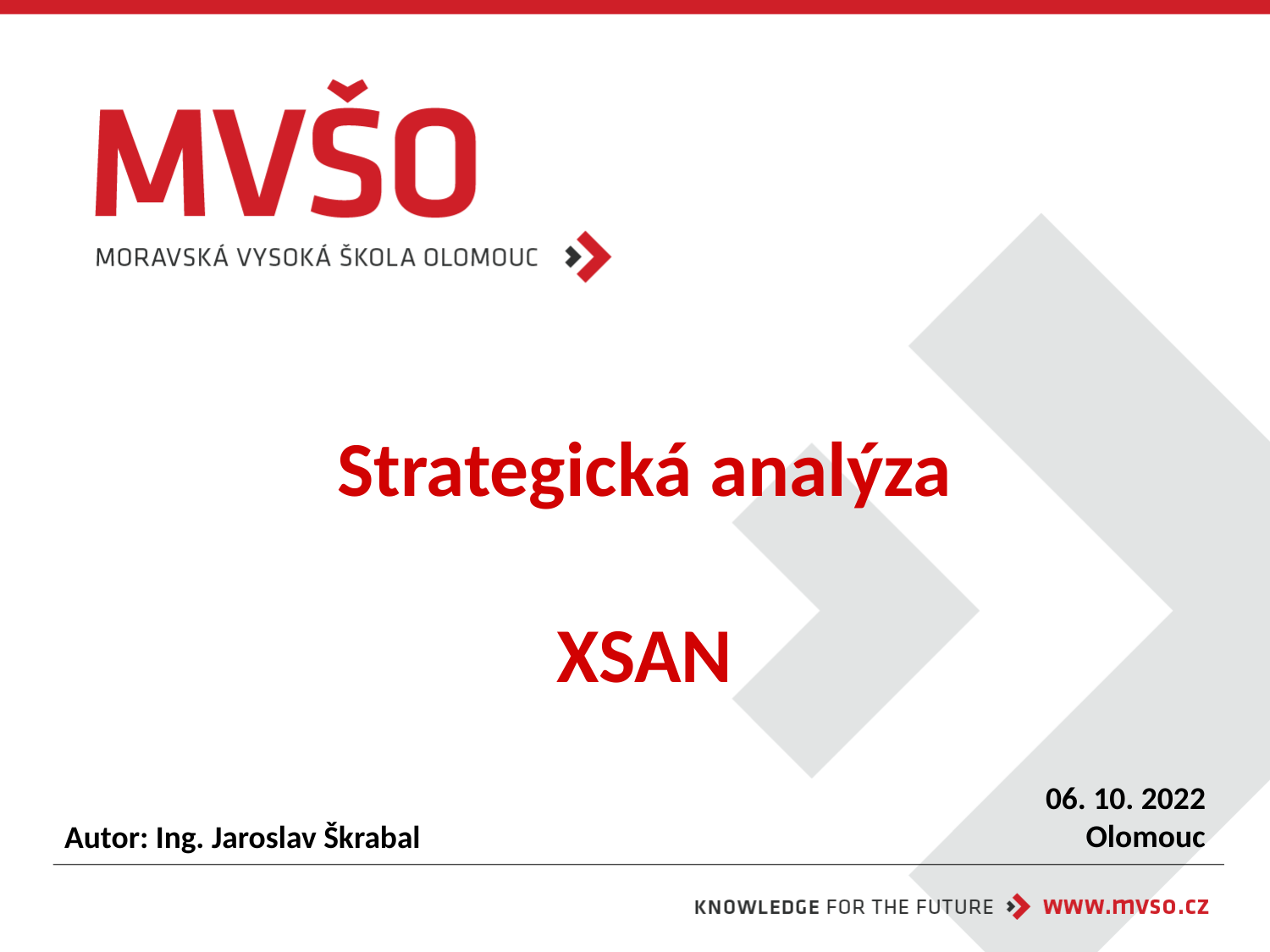

# Strategická analýza XSAN
06. 10. 2022
Olomouc

Autor: Ing. Jaroslav Škrabal